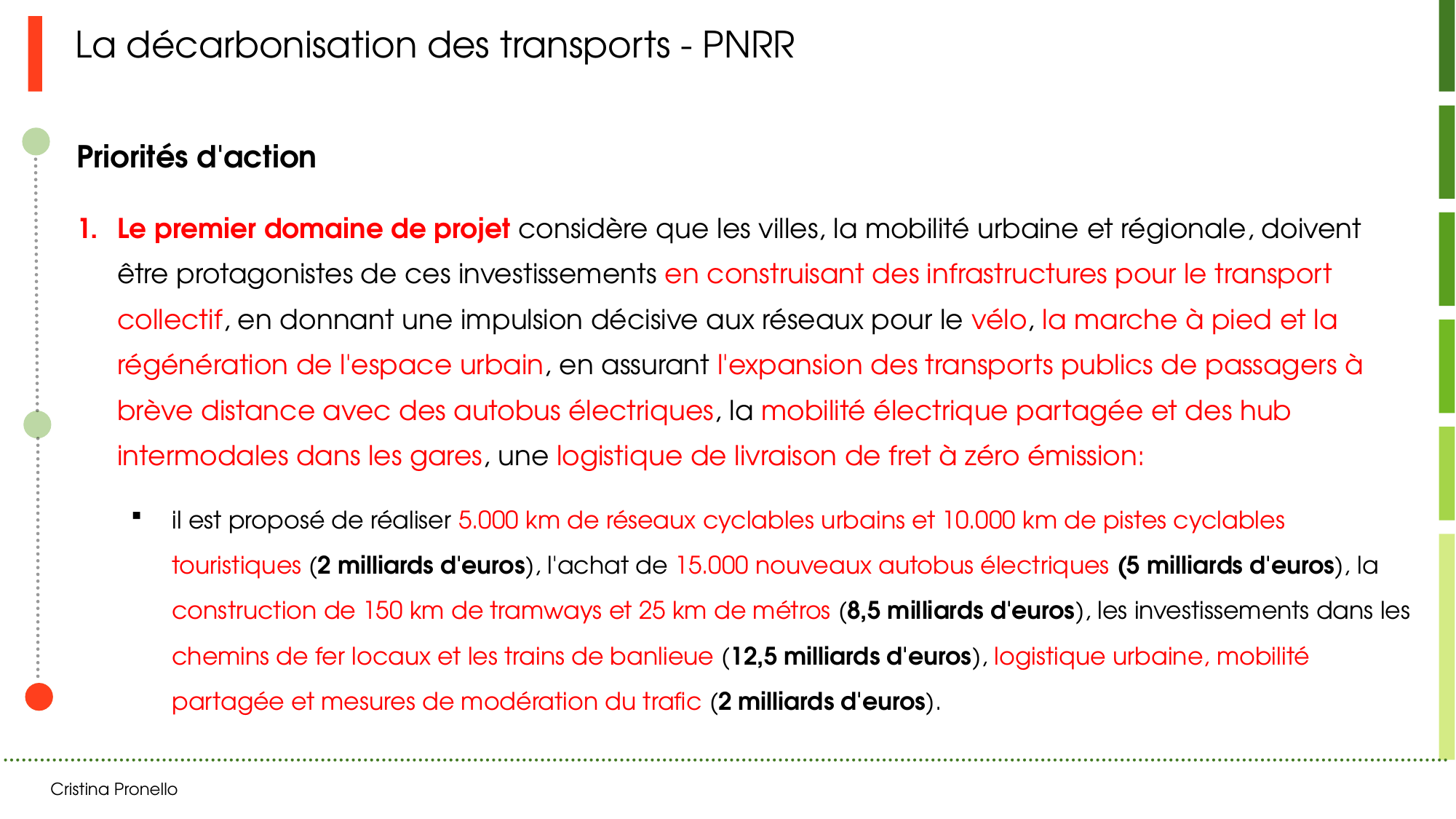

La décarbonisation des transports - PNRR

Priorités d'action
Le premier domaine de projet considère que les villes, la mobilité urbaine et régionale, doivent être protagonistes de ces investissements en construisant des infrastructures pour le transport collectif, en donnant une impulsion décisive aux réseaux pour le vélo, la marche à pied et la régénération de l'espace urbain, en assurant l'expansion des transports publics de passagers à brève distance avec des autobus électriques, la mobilité électrique partagée et des hub intermodales dans les gares, une logistique de livraison de fret à zéro émission:
il est proposé de réaliser 5.000 km de réseaux cyclables urbains et 10.000 km de pistes cyclables touristiques (2 milliards d'euros), l'achat de 15.000 nouveaux autobus électriques (5 milliards d'euros), la construction de 150 km de tramways et 25 km de métros (8,5 milliards d'euros), les investissements dans les chemins de fer locaux et les trains de banlieue (12,5 milliards d'euros), logistique urbaine, mobilité partagée et mesures de modération du trafic (2 milliards d'euros).

Cristina Pronello